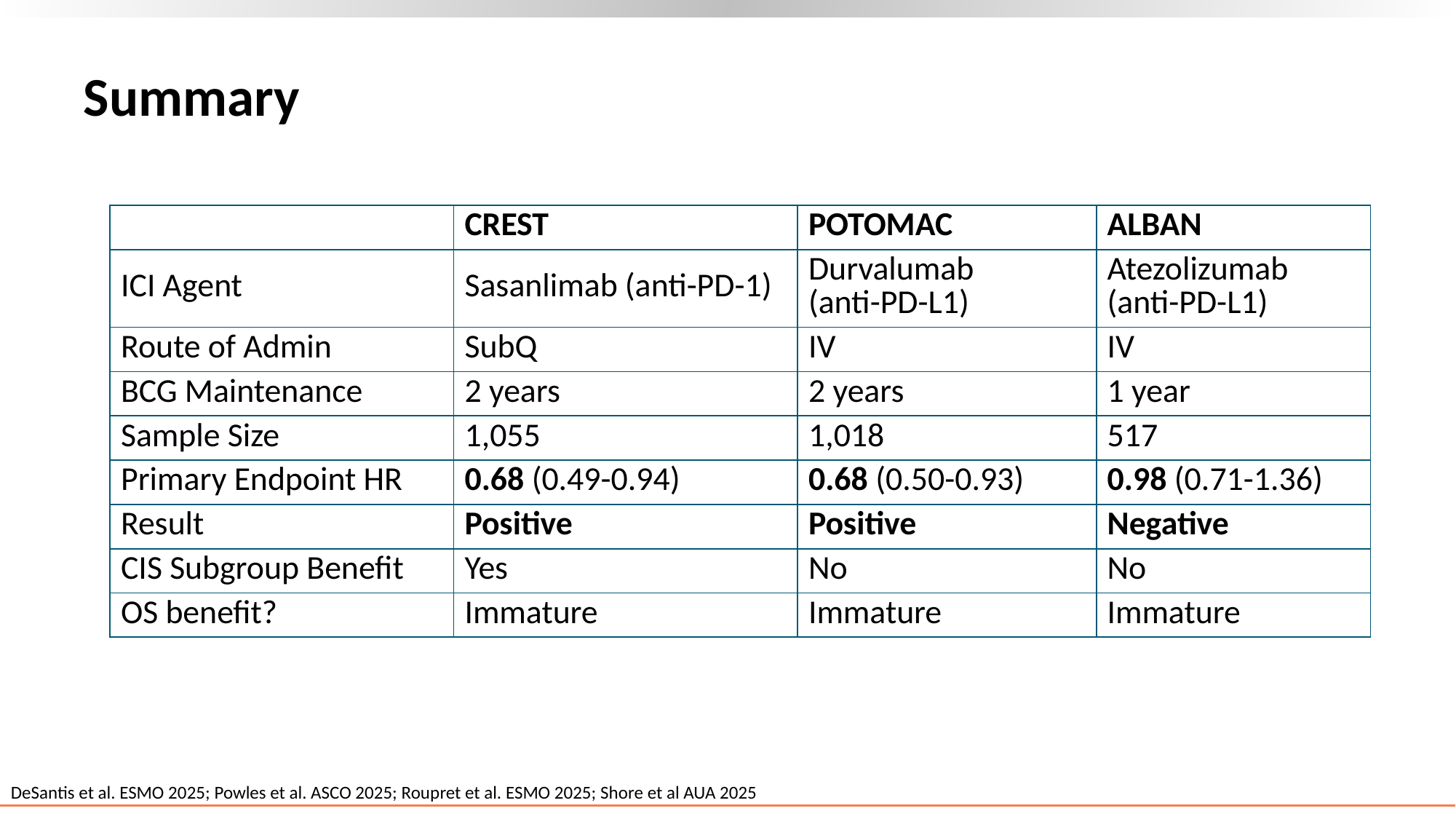

# Summary
|  | CREST | POTOMAC | ALBAN |
| --- | --- | --- | --- |
| ICI Agent | Sasanlimab (anti-PD-1) | Durvalumab (anti-PD-L1) | Atezolizumab (anti-PD-L1) |
| Route of Admin | SubQ | IV | IV |
| BCG Maintenance | 2 years | 2 years | 1 year |
| Sample Size | 1,055 | 1,018 | 517 |
| Primary Endpoint HR | 0.68 (0.49-0.94) | 0.68 (0.50-0.93) | 0.98 (0.71-1.36) |
| Result | Positive | Positive | Negative |
| CIS Subgroup Benefit | Yes | No | No |
| OS benefit? | Immature | Immature | Immature |
DeSantis et al. ESMO 2025; Powles et al. ASCO 2025; Roupret et al. ESMO 2025; Shore et al AUA 2025